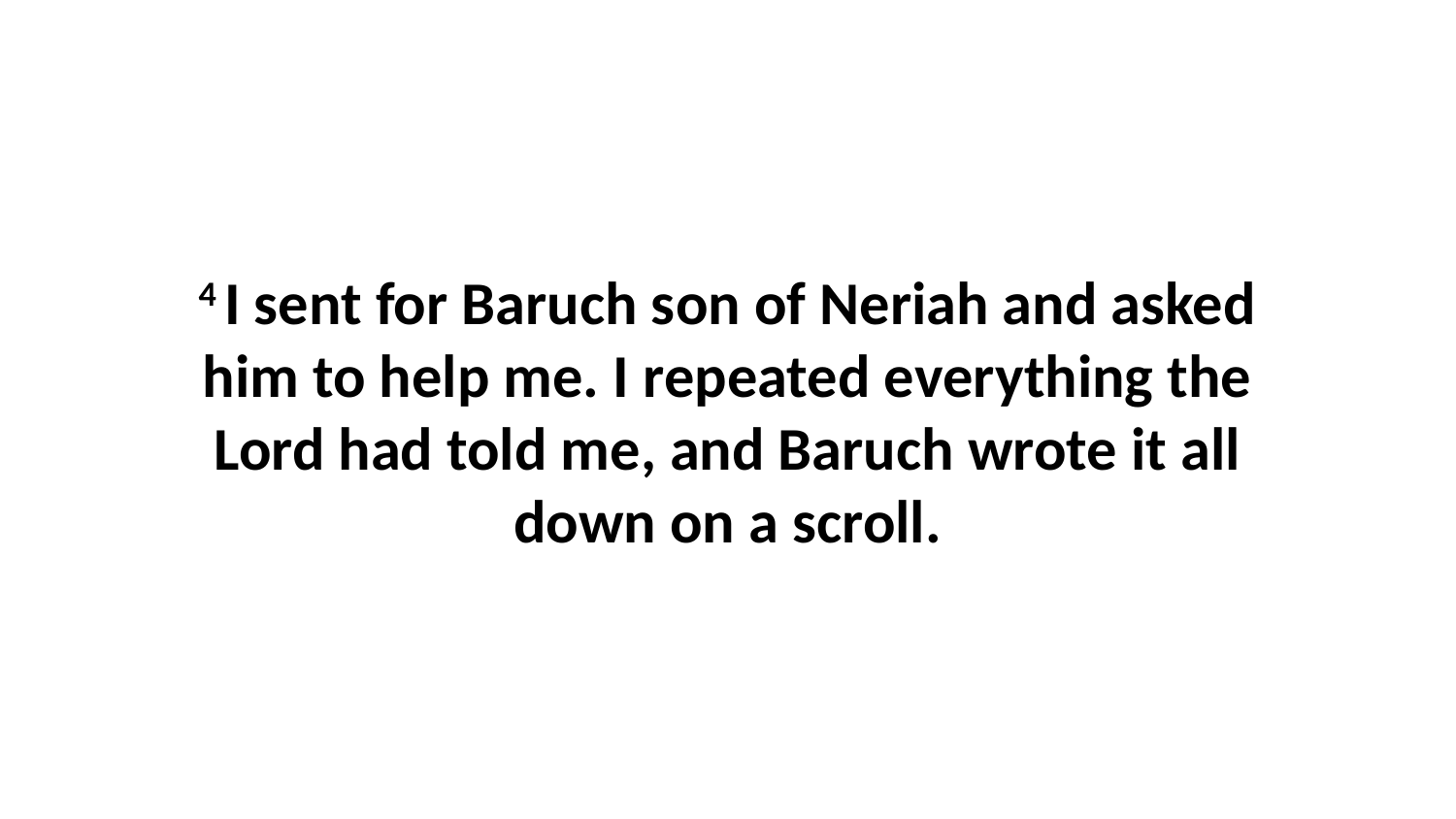

4 I sent for Baruch son of Neriah and asked him to help me. I repeated everything the Lord had told me, and Baruch wrote it all down on a scroll.